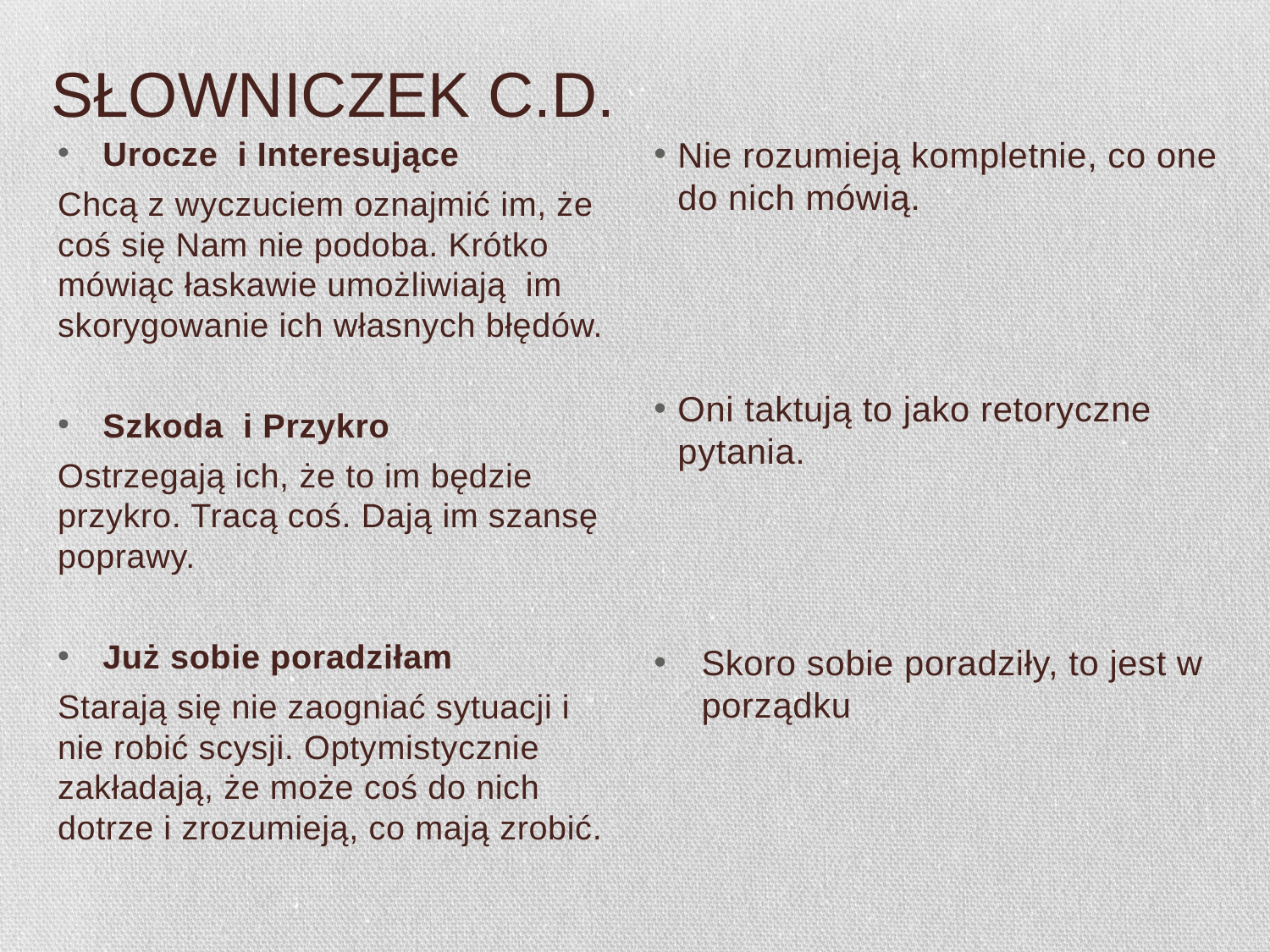

# SŁOWNICZEK C.D.
Urocze  i Interesujące
Chcą z wyczuciem oznajmić im, że coś się Nam nie podoba. Krótko mówiąc łaskawie umożliwiają  im skorygowanie ich własnych błędów.

Szkoda  i Przykro
Ostrzegają ich, że to im będzie przykro. Tracą coś. Dają im szansę poprawy.

Już sobie poradziłam
Starają się nie zaogniać sytuacji i nie robić scysji. Optymistycznie zakładają, że może coś do nich dotrze i zrozumieją, co mają zrobić.
Nie rozumieją kompletnie, co one do nich mówią.

Oni taktują to jako retoryczne pytania.

Skoro sobie poradziły, to jest w porządku